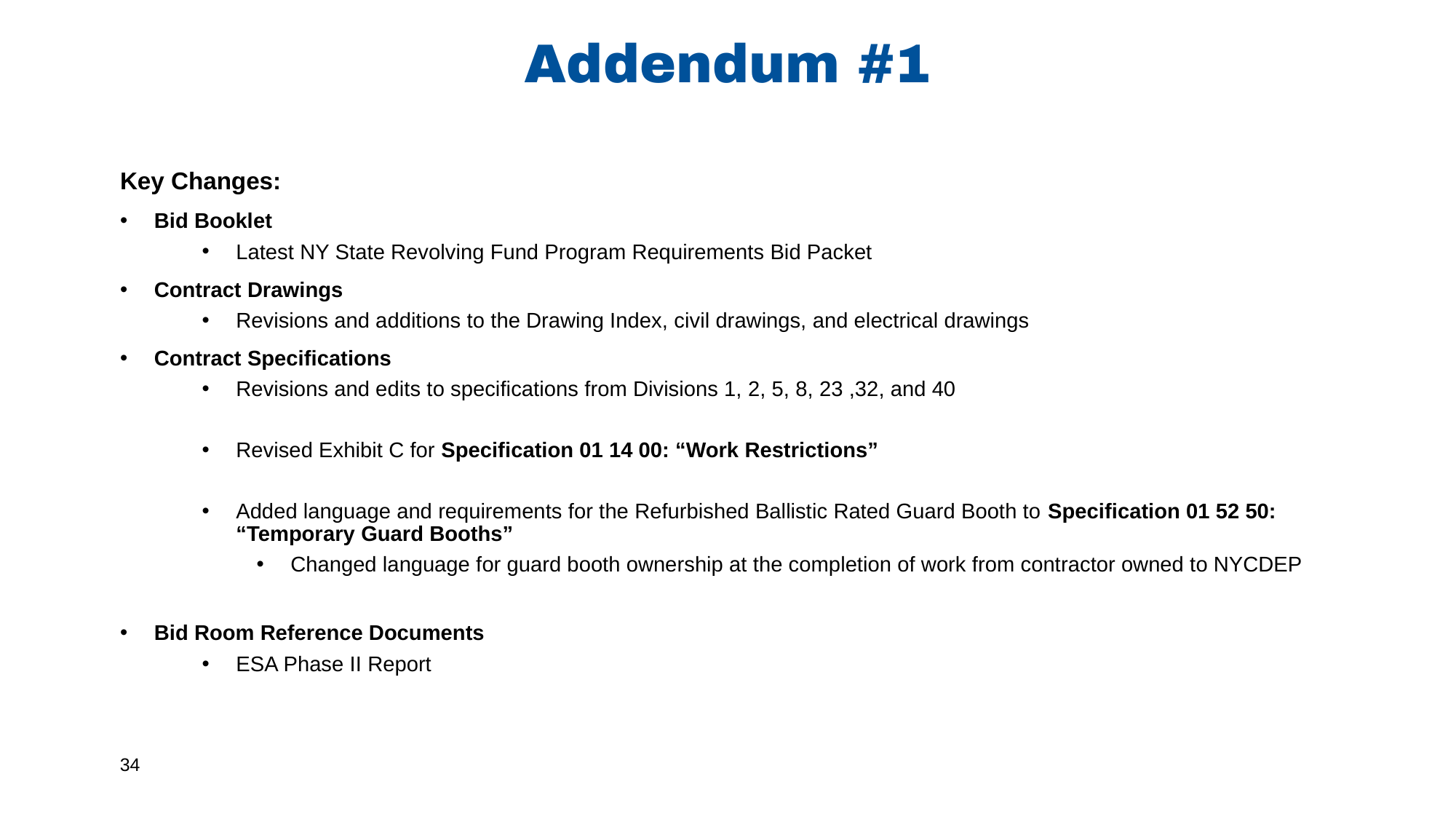

# Addendum #1
Key Changes:
Bid Booklet
Latest NY State Revolving Fund Program Requirements Bid Packet
Contract Drawings
Revisions and additions to the Drawing Index, civil drawings, and electrical drawings
Contract Specifications
Revisions and edits to specifications from Divisions 1, 2, 5, 8, 23 ,32, and 40

Revised Exhibit C for Specification 01 14 00: “Work Restrictions”

Added language and requirements for the Refurbished Ballistic Rated Guard Booth to Specification 01 52 50: “Temporary Guard Booths”
Changed language for guard booth ownership at the completion of work from contractor owned to NYCDEP

Bid Room Reference Documents
ESA Phase II Report